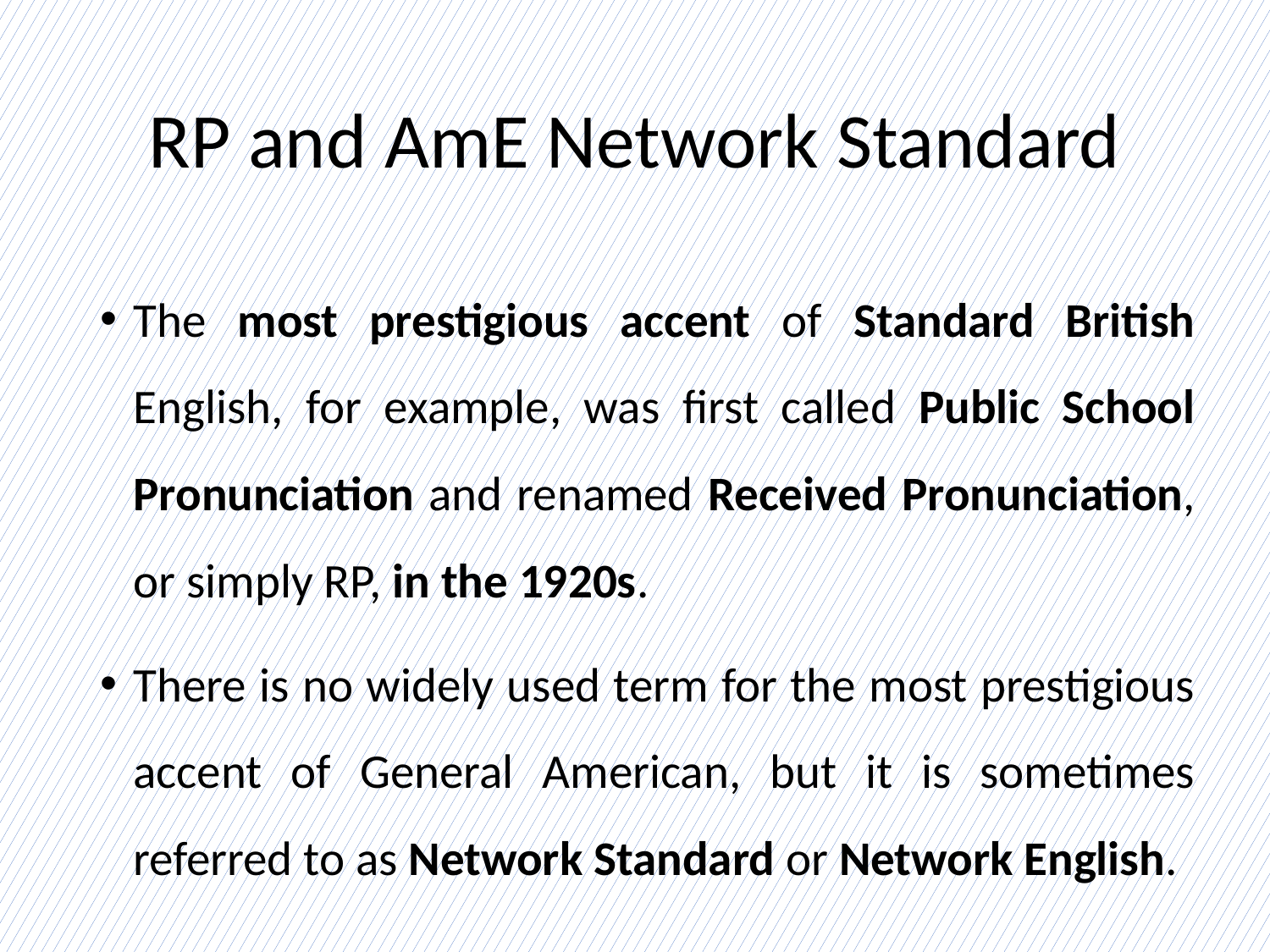

# RP and AmE Network Standard
The most prestigious accent of Standard British English, for example, was first called Public School Pronunciation and renamed Received Pronunciation, or simply RP, in the 1920s.
There is no widely used term for the most prestigious accent of General American, but it is sometimes referred to as Network Standard or Network English.